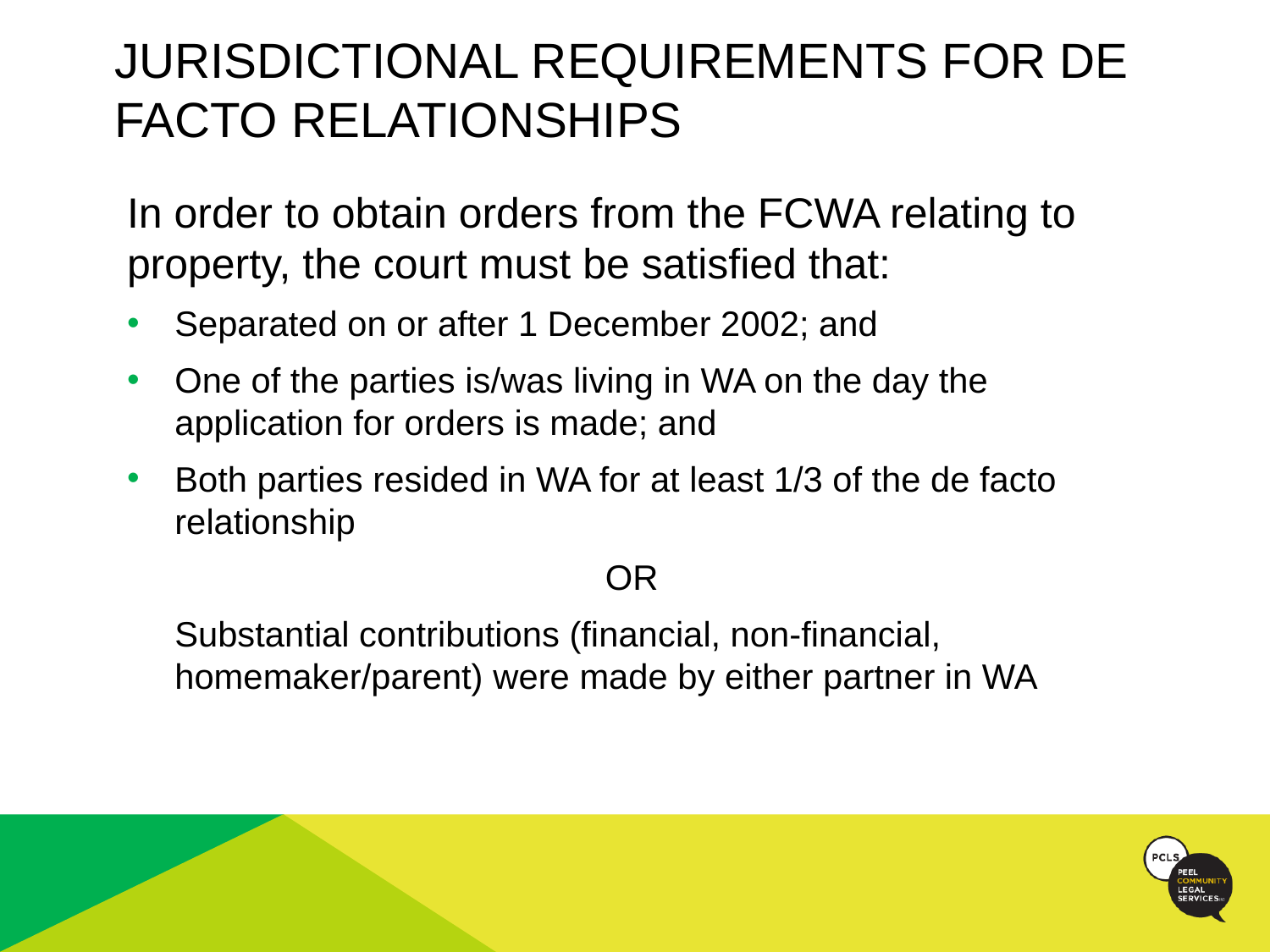

# JURISDICTIONAL REQUIREMENTS FOR DE FACTO RELATIONSHIPS
In order to obtain orders from the FCWA relating to property, the court must be satisfied that:
Separated on or after 1 December 2002; and
One of the parties is/was living in WA on the day the application for orders is made; and
Both parties resided in WA for at least 1/3 of the de facto relationship
OR
    	Substantial contributions (financial, non-financial, homemaker/parent) were made by either partner in WA